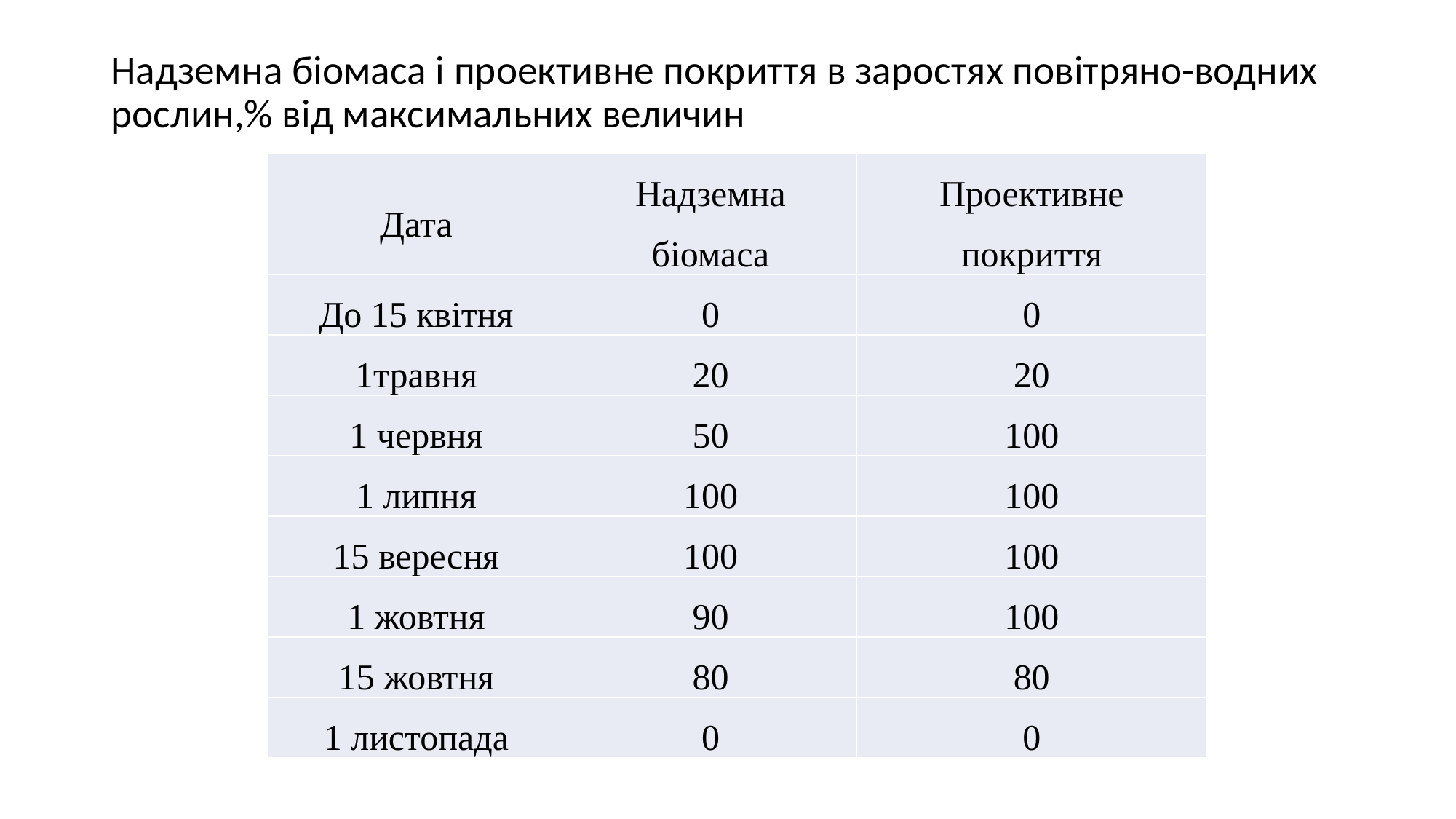

# Надземна біомаса і проективне покриття в заростях повітряно-водних рослин,% від максимальних величин
| Дата | Надземна біомаса | Проективне покриття |
| --- | --- | --- |
| До 15 квітня | 0 | 0 |
| 1травня | 20 | 20 |
| 1 червня | 50 | 100 |
| 1 липня | 100 | 100 |
| 15 вересня | 100 | 100 |
| 1 жовтня | 90 | 100 |
| 15 жовтня | 80 | 80 |
| 1 листопада | 0 | 0 |